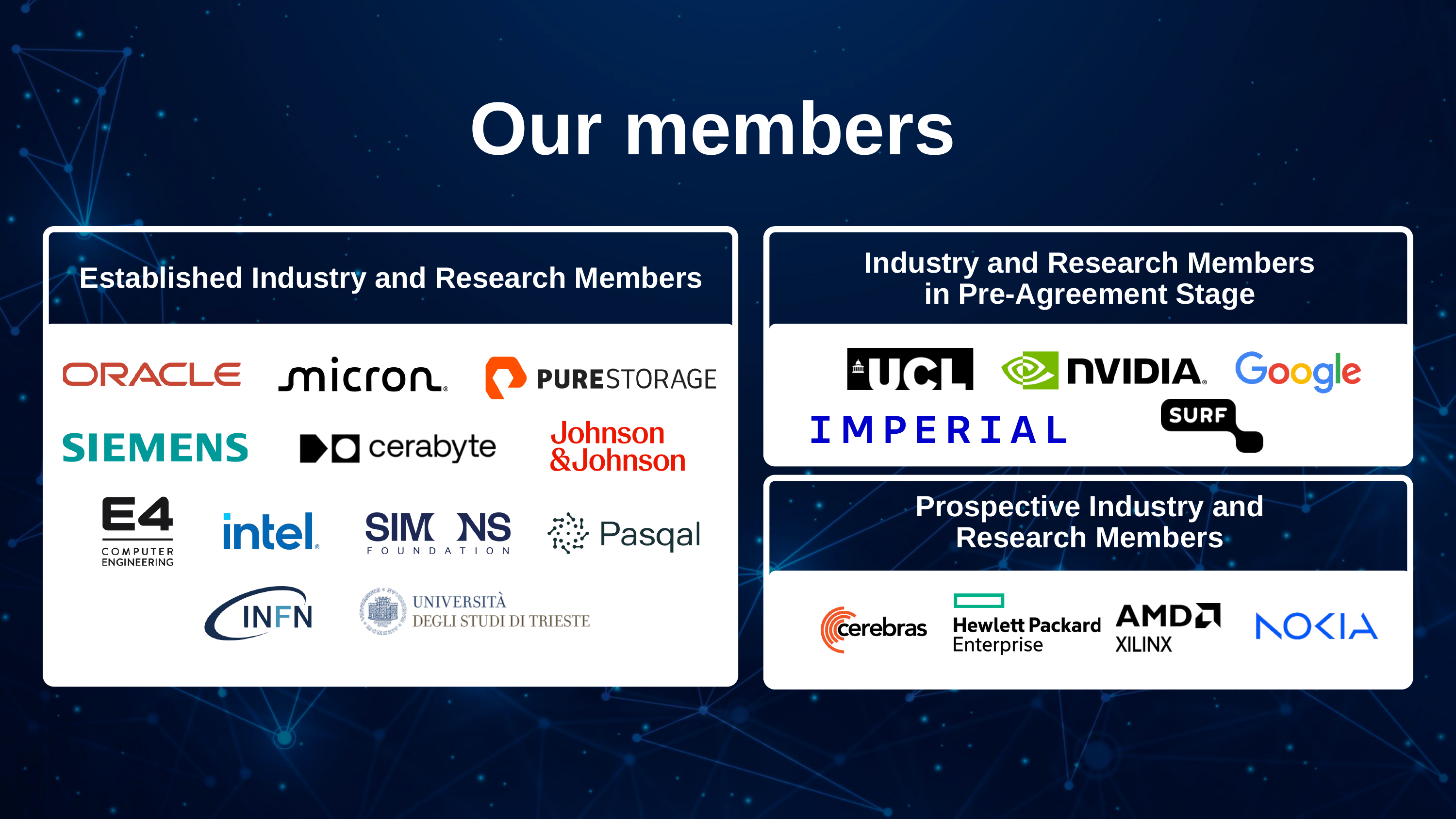

Our members

Industry and Research Members
in Pre-Agreement Stage
Established Industry and Research Members

Prospective Industry and
Research Members